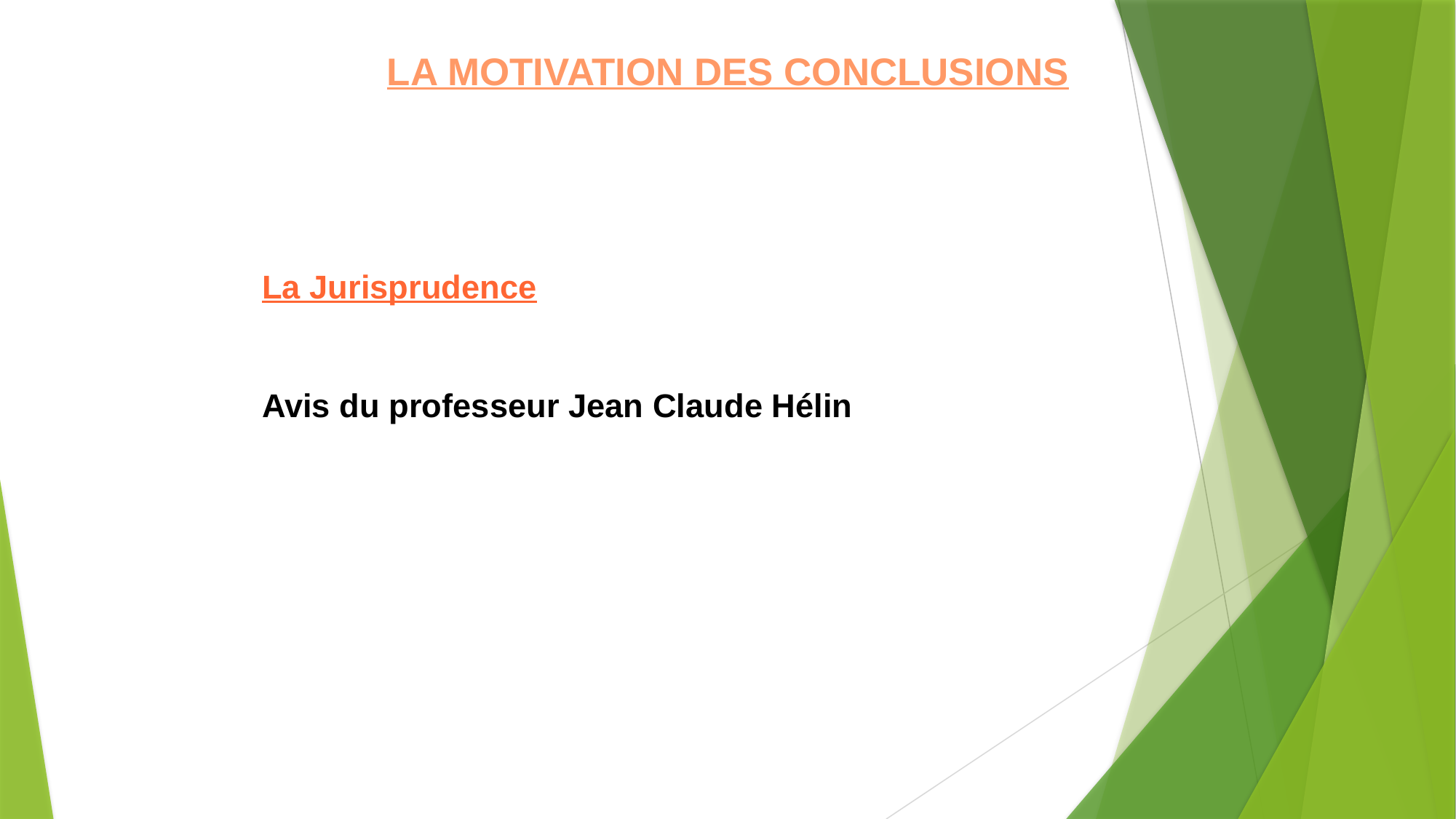

LA MOTIVATION DES CONCLUSIONS
La Jurisprudence

Avis du professeur Jean Claude Hélin